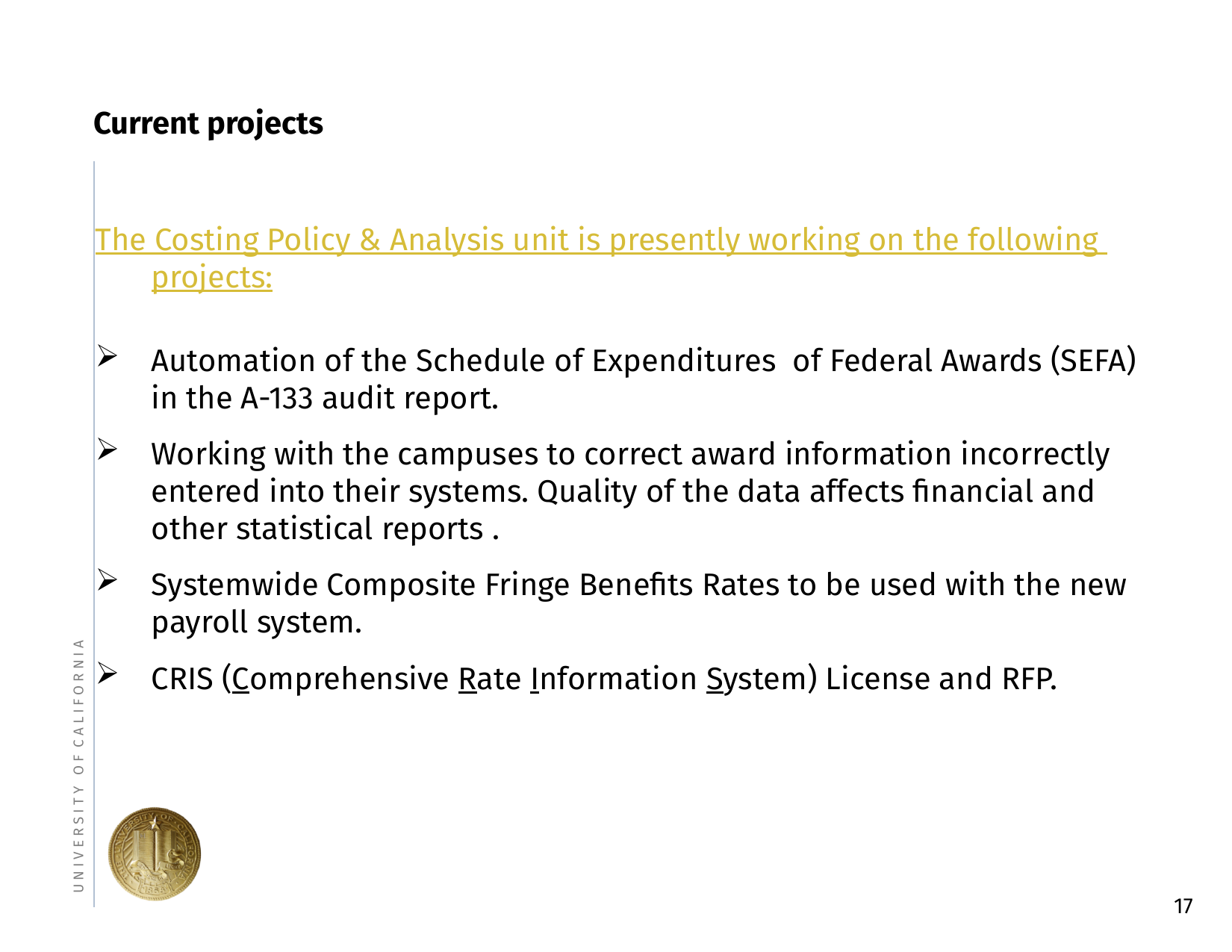

# Current projects

The Costing Policy & Analysis unit is presently working on the following projects:

Automation of the Schedule of Expenditures  of Federal Awards (SEFA) in the A-133 audit report.
Working with the campuses to correct award information incorrectly entered into their systems. Quality of the data affects financial and other statistical reports .
Systemwide Composite Fringe Benefits Rates to be used with the new payroll system.
CRIS (Comprehensive Rate Information System) License and RFP.